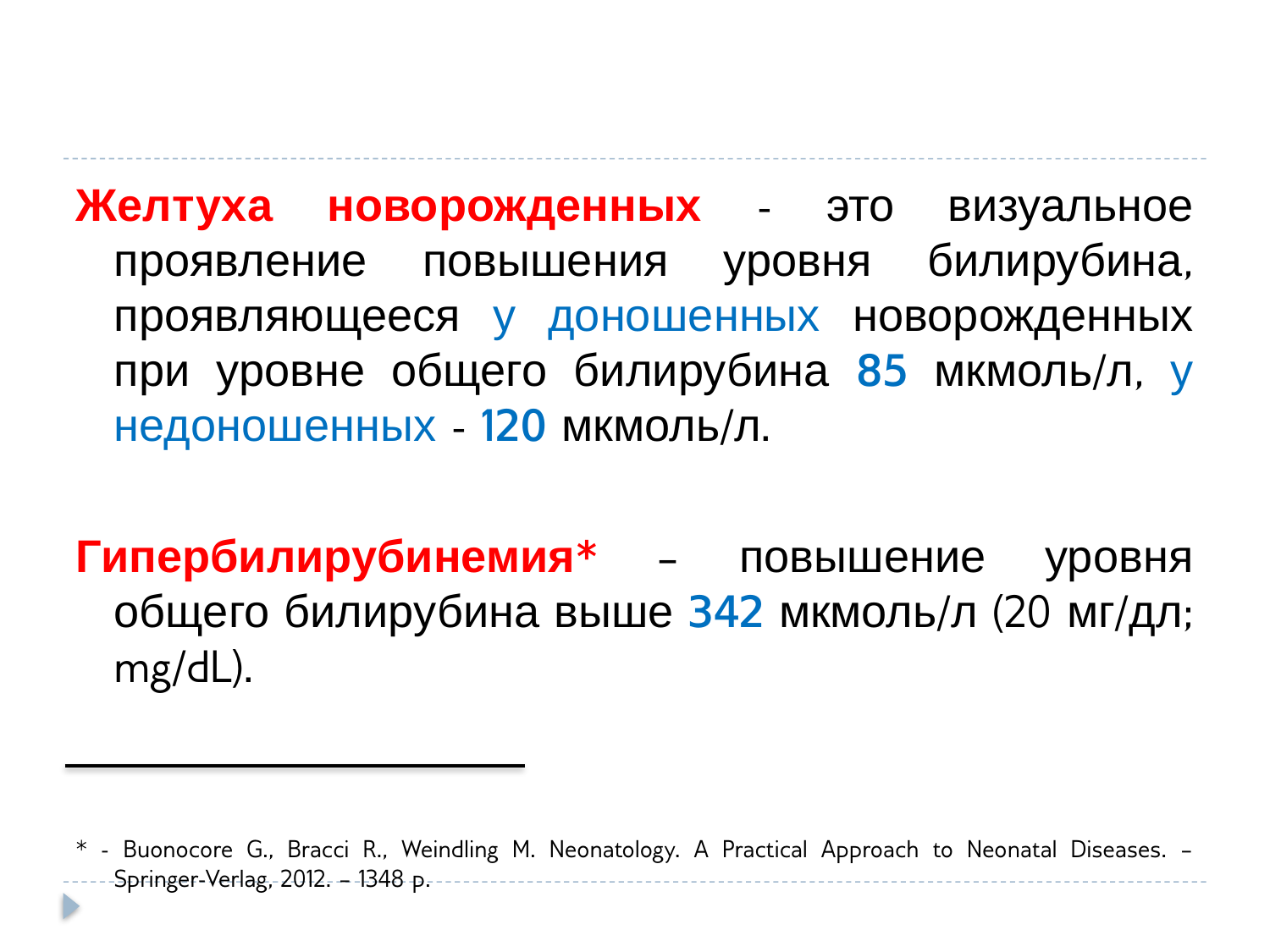

Желтуха новорожденных - это визуальное проявление повышения уровня билирубина, проявляющееся у доношенных новорожденных при уровне общего билирубина 85 мкмоль/л, у недоношенных - 120 мкмоль/л.

Гипербилирубинемия* – повышение уровня общего билирубина выше 342 мкмоль/л (20 мг/дл; mg/dL).

* - Buonocore G., Bracci R., Weindling M. Neonatology. A Practical Approach to Neonatal Diseases. – Springer-Verlag, 2012. – 1348 p.